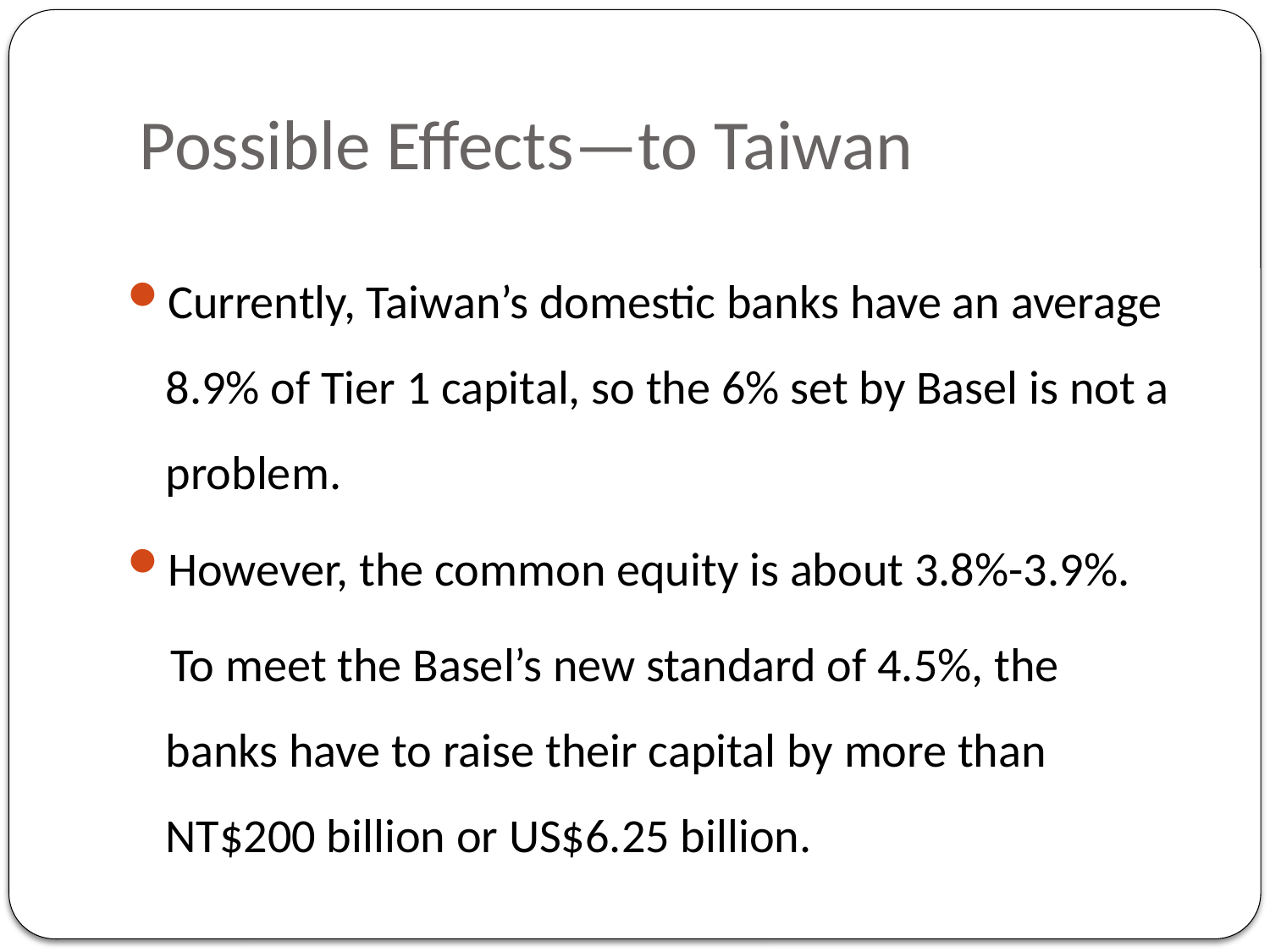

# Possible Effects—to Taiwan
Currently, Taiwan’s domestic banks have an average 8.9% of Tier 1 capital, so the 6% set by Basel is not a problem.
However, the common equity is about 3.8%-3.9%.
    To meet the Basel’s new standard of 4.5%, the banks have to raise their capital by more than NT$200 billion or US$6.25 billion.